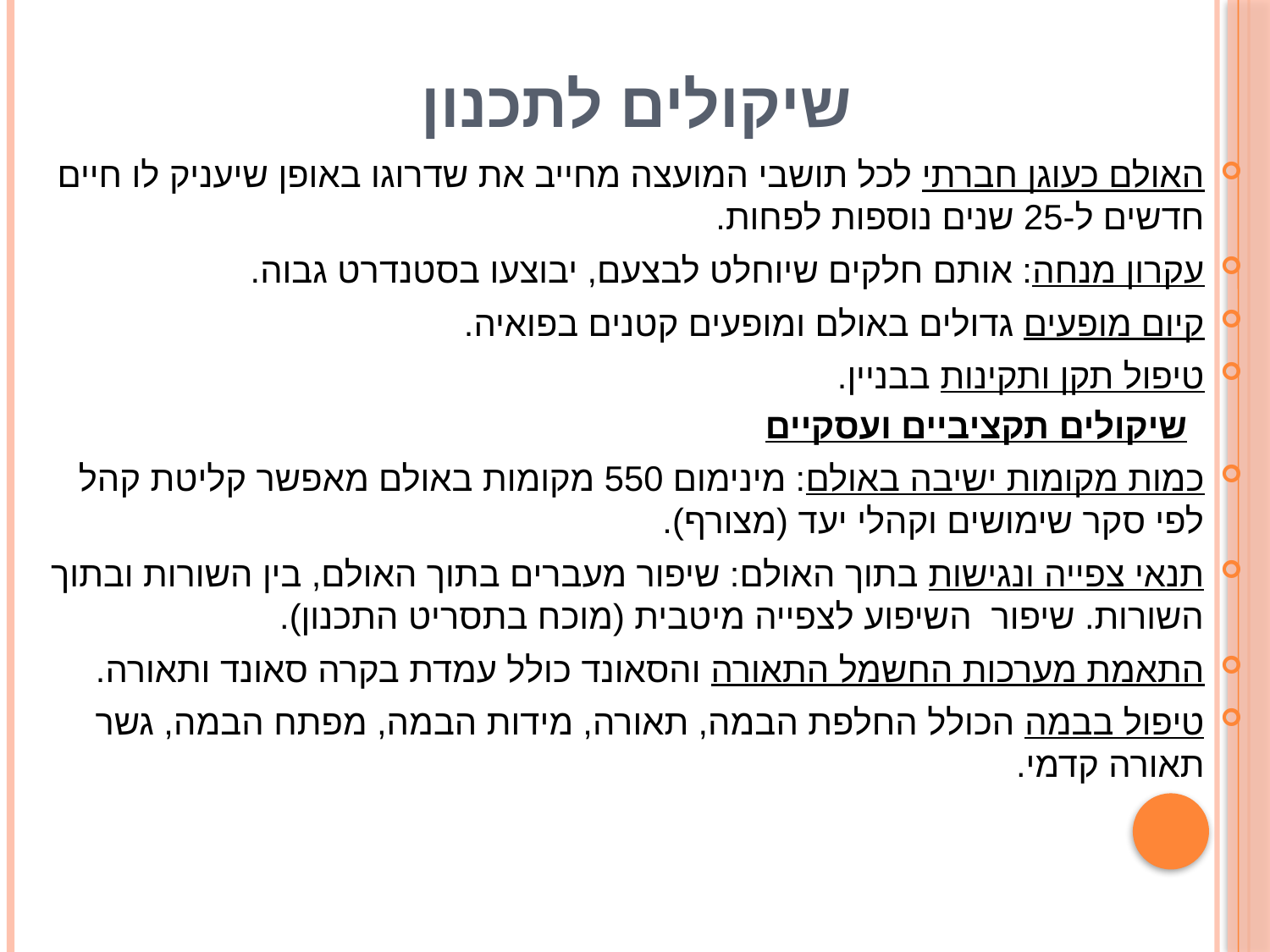

# שיקולים לתכנון
האולם כעוגן חברתי לכל תושבי המועצה מחייב את שדרוגו באופן שיעניק לו חיים חדשים ל-25 שנים נוספות לפחות.
עקרון מנחה: אותם חלקים שיוחלט לבצעם, יבוצעו בסטנדרט גבוה.
קיום מופעים גדולים באולם ומופעים קטנים בפואיה.
טיפול תקן ותקינות בבניין.
שיקולים תקציביים ועסקיים
כמות מקומות ישיבה באולם: מינימום 550 מקומות באולם מאפשר קליטת קהל לפי סקר שימושים וקהלי יעד (מצורף).
תנאי צפייה ונגישות בתוך האולם: שיפור מעברים בתוך האולם, בין השורות ובתוך השורות. שיפור  השיפוע לצפייה מיטבית (מוכח בתסריט התכנון).
התאמת מערכות החשמל התאורה והסאונד כולל עמדת בקרה סאונד ותאורה.
טיפול בבמה הכולל החלפת הבמה, תאורה, מידות הבמה, מפתח הבמה, גשר תאורה קדמי.